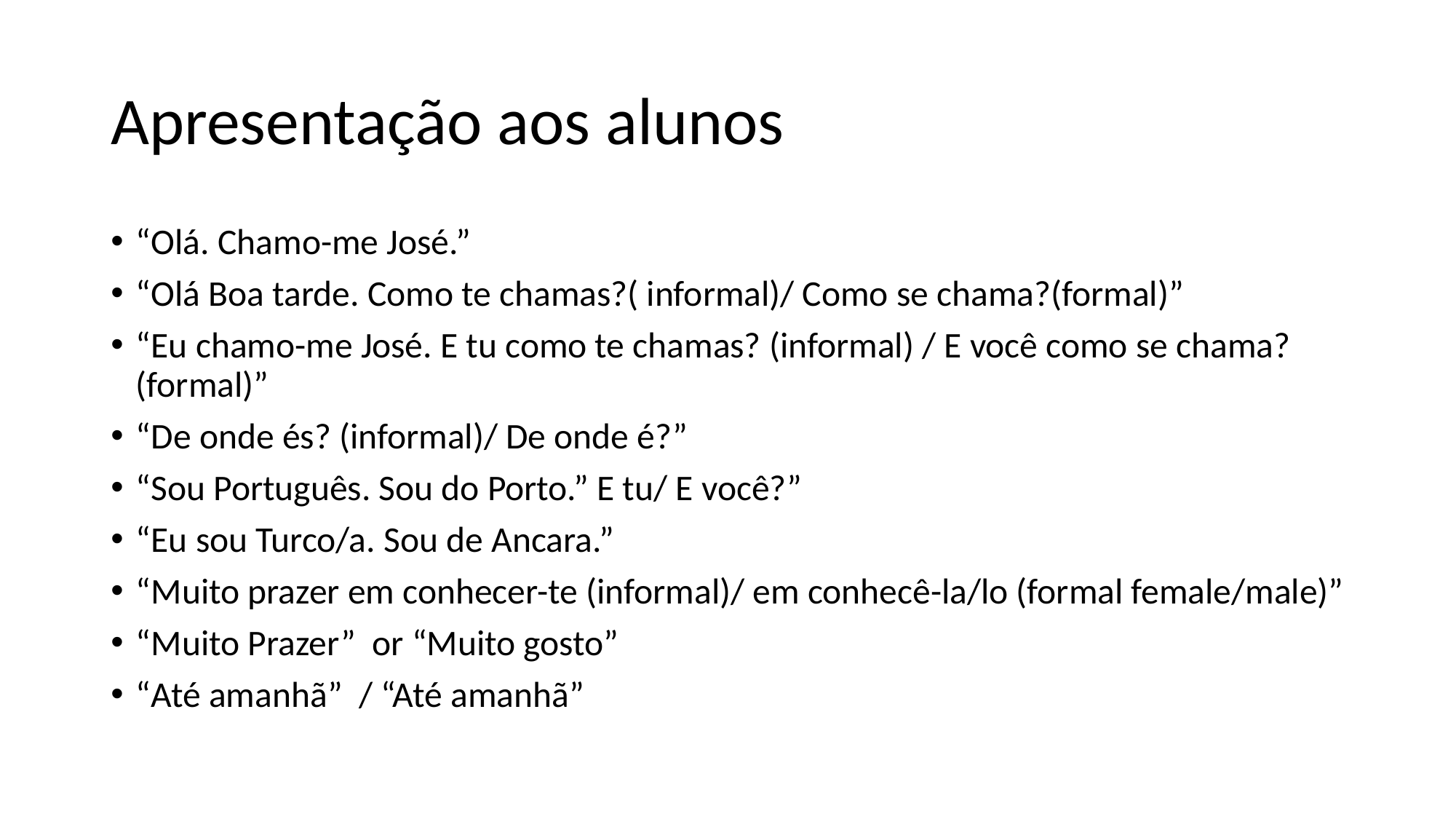

# Apresentação aos alunos
“Olá. Chamo-me José.”
“Olá Boa tarde. Como te chamas?( informal)/ Como se chama?(formal)”
“Eu chamo-me José. E tu como te chamas? (informal) / E você como se chama? (formal)”
“De onde és? (informal)/ De onde é?”
“Sou Português. Sou do Porto.” E tu/ E você?”
“Eu sou Turco/a. Sou de Ancara.”
“Muito prazer em conhecer-te (informal)/ em conhecê-la/lo (formal female/male)”
“Muito Prazer”  or “Muito gosto”
“Até amanhã”  / “Até amanhã”